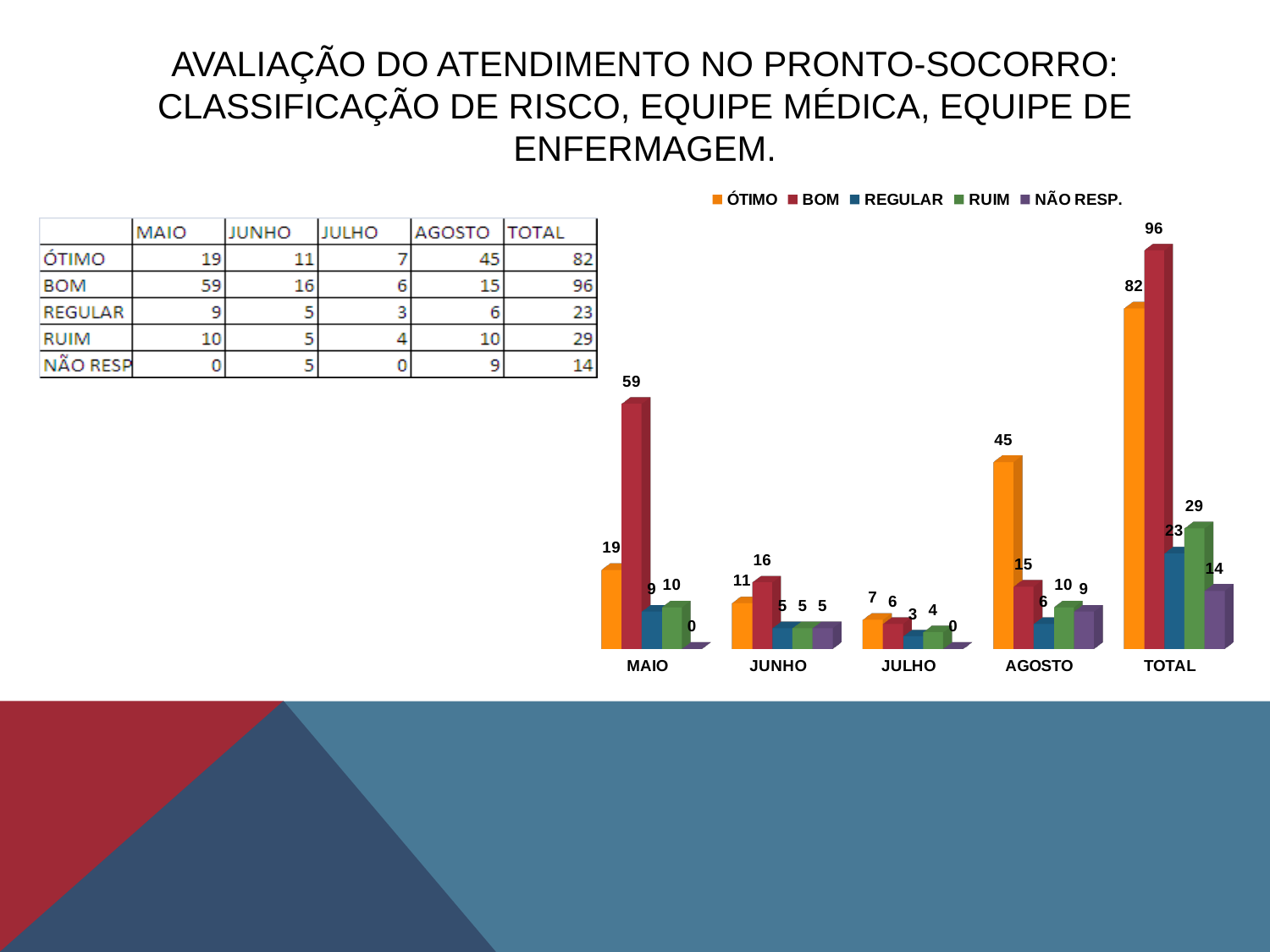

# AVALIAÇÃO DO ATENDIMENTO NO PRONTO-SOCORRO: CLASSIFICAÇÃO DE RISCO, EQUIPE MÉDICA, EQUIPE DE ENFERMAGEM.

[unsupported chart]

### Chart

| Category |
|---|